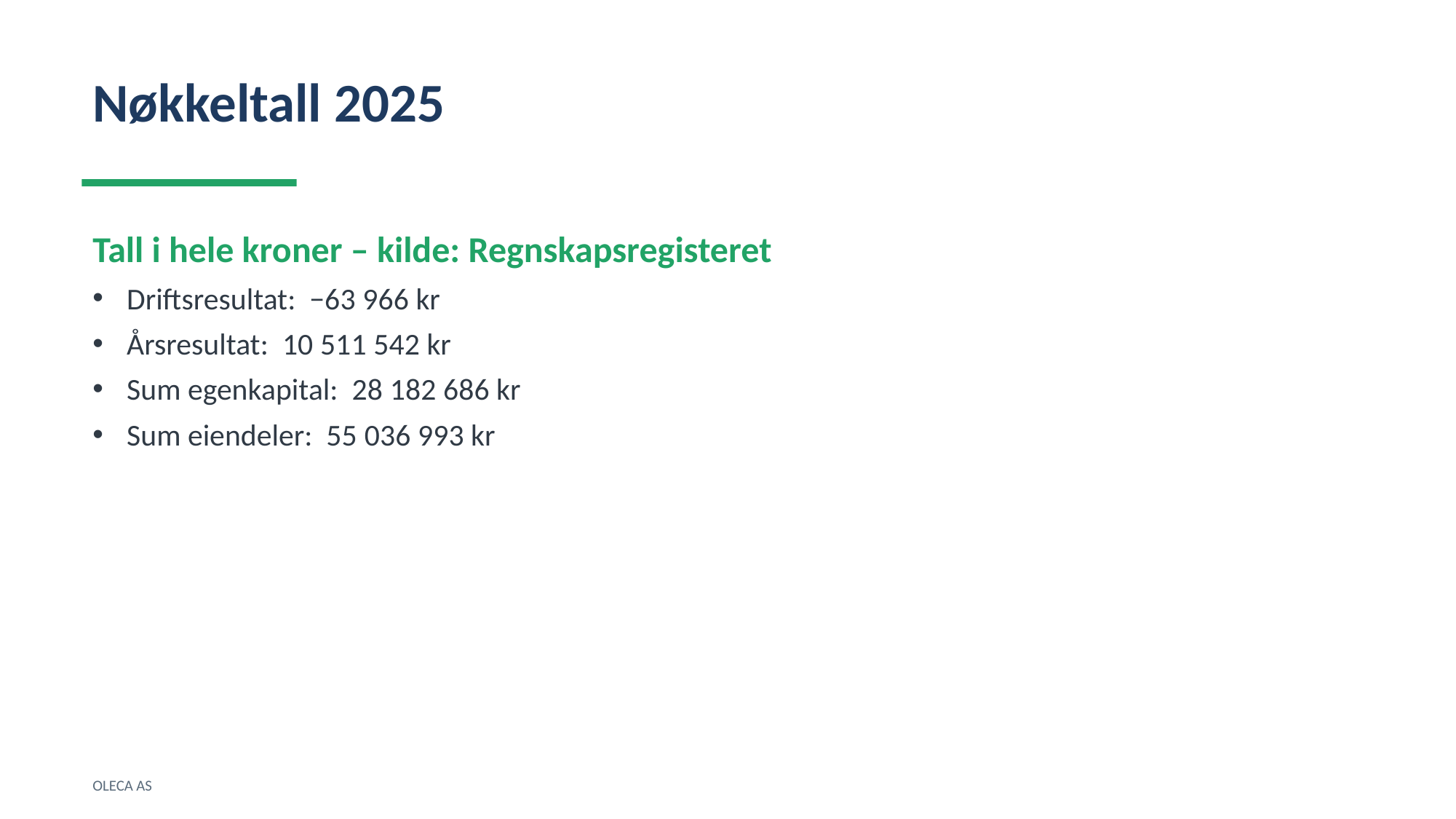

Nøkkeltall 2025

Tall i hele kroner – kilde: Regnskapsregisteret
Driftsresultat:  −63 966 kr
Årsresultat:  10 511 542 kr
Sum egenkapital:  28 182 686 kr
Sum eiendeler:  55 036 993 kr
OLECA AS